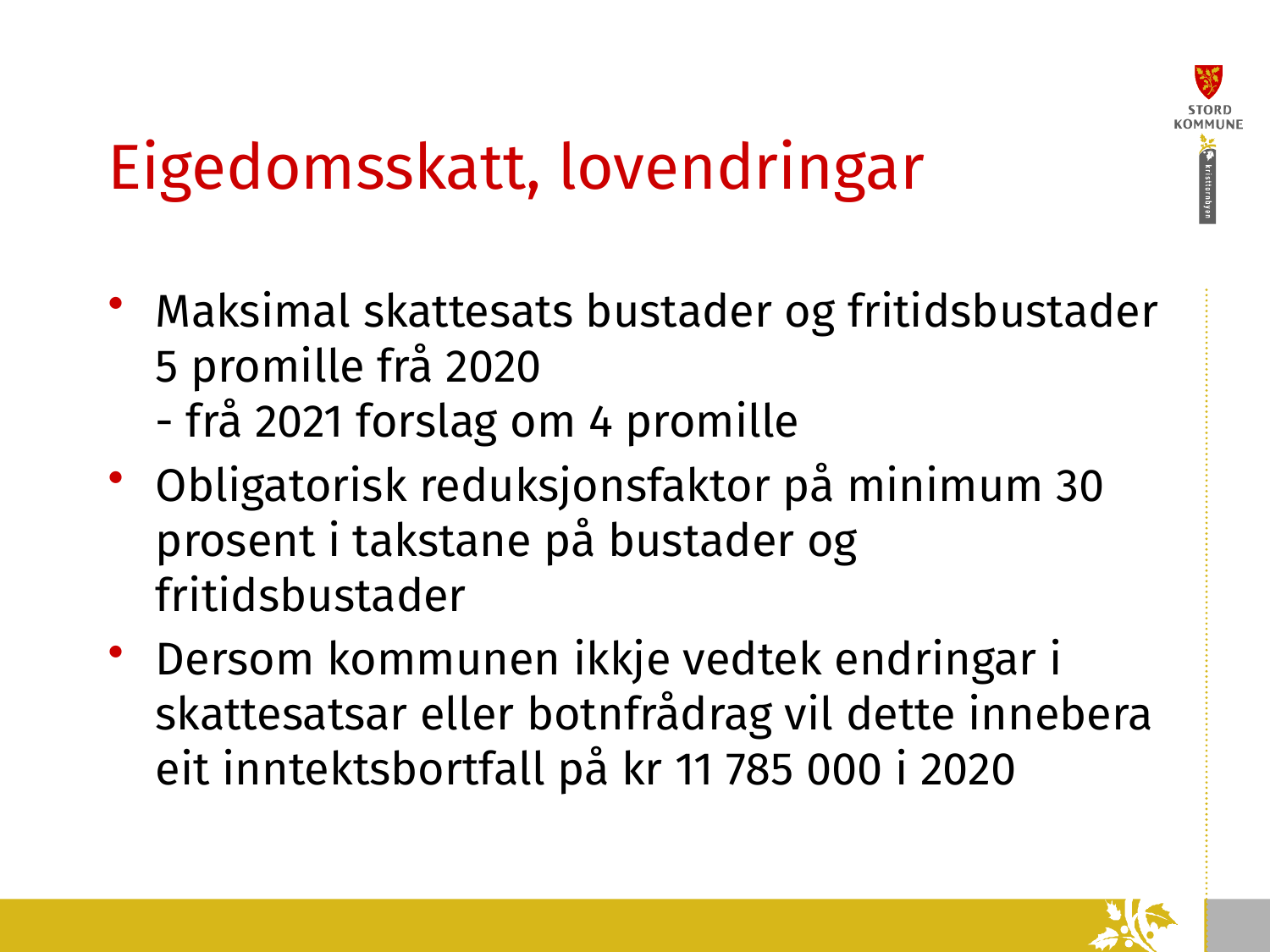

# Eigedomsskatt, lovendringar
Maksimal skattesats bustader og fritidsbustader 5 promille frå 2020
- frå 2021 forslag om 4 promille
Obligatorisk reduksjonsfaktor på minimum 30 prosent i takstane på bustader og fritidsbustader
Dersom kommunen ikkje vedtek endringar i skattesatsar eller botnfrådrag vil dette innebera eit inntektsbortfall på kr 11 785 000 i 2020